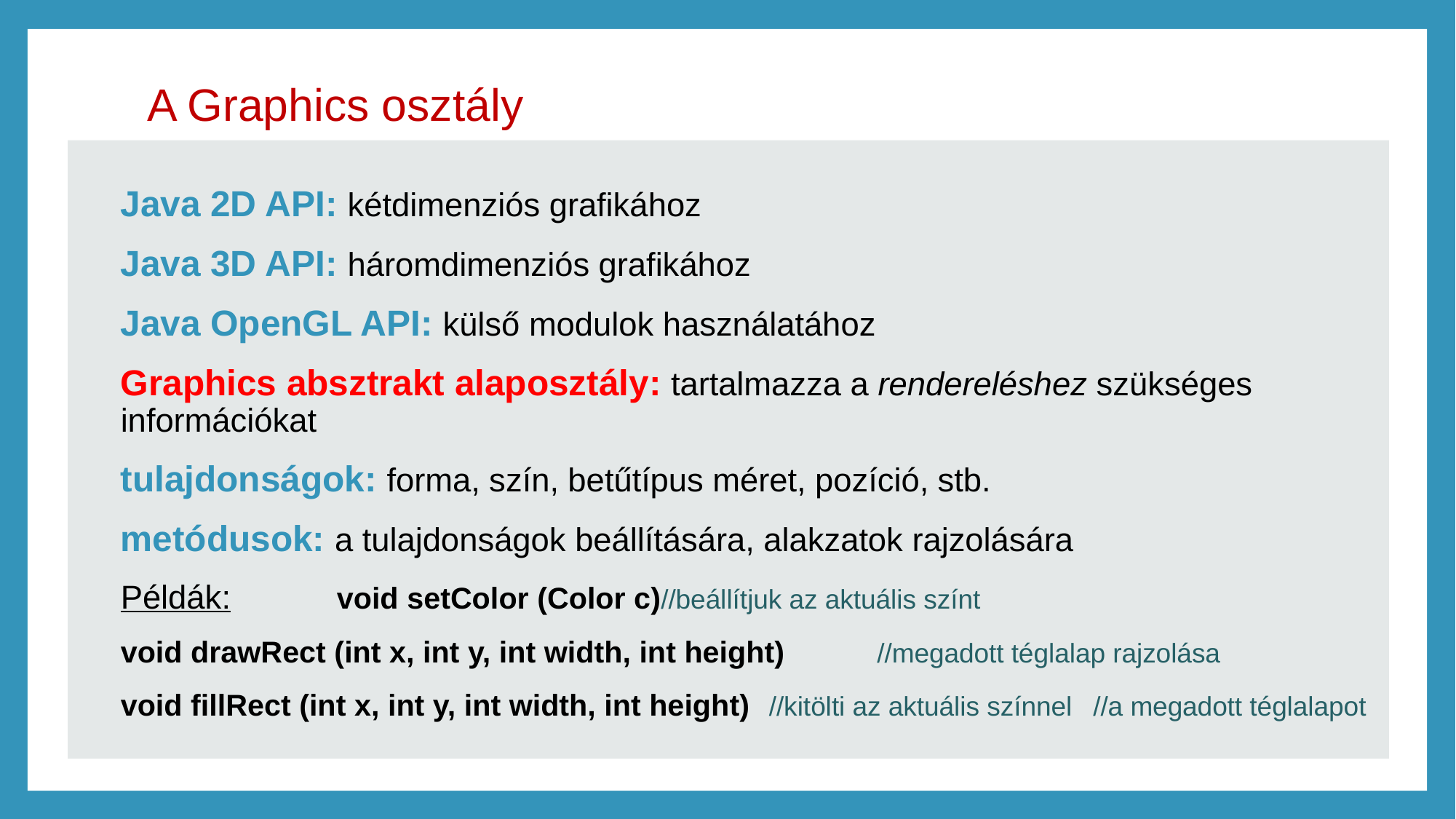

# A Graphics osztály

Java 2D API: kétdimenziós grafikához
Java 3D API: háromdimenziós grafikához
Java OpenGL API: külső modulok használatához
Graphics absztrakt alaposztály: tartalmazza a rendereléshez szükséges információkat
		tulajdonságok: forma, szín, betűtípus méret, pozíció, stb.
		metódusok: a tulajdonságok beállítására, alakzatok rajzolására
Példák:	void setColor (Color c)				//beállítjuk az aktuális színt
		void drawRect (int x, int y, int width, int height)	//megadott téglalap rajzolása
		void fillRect (int x, int y, int width, int height)	//kitölti az aktuális színnel  									//a megadott téglalapot